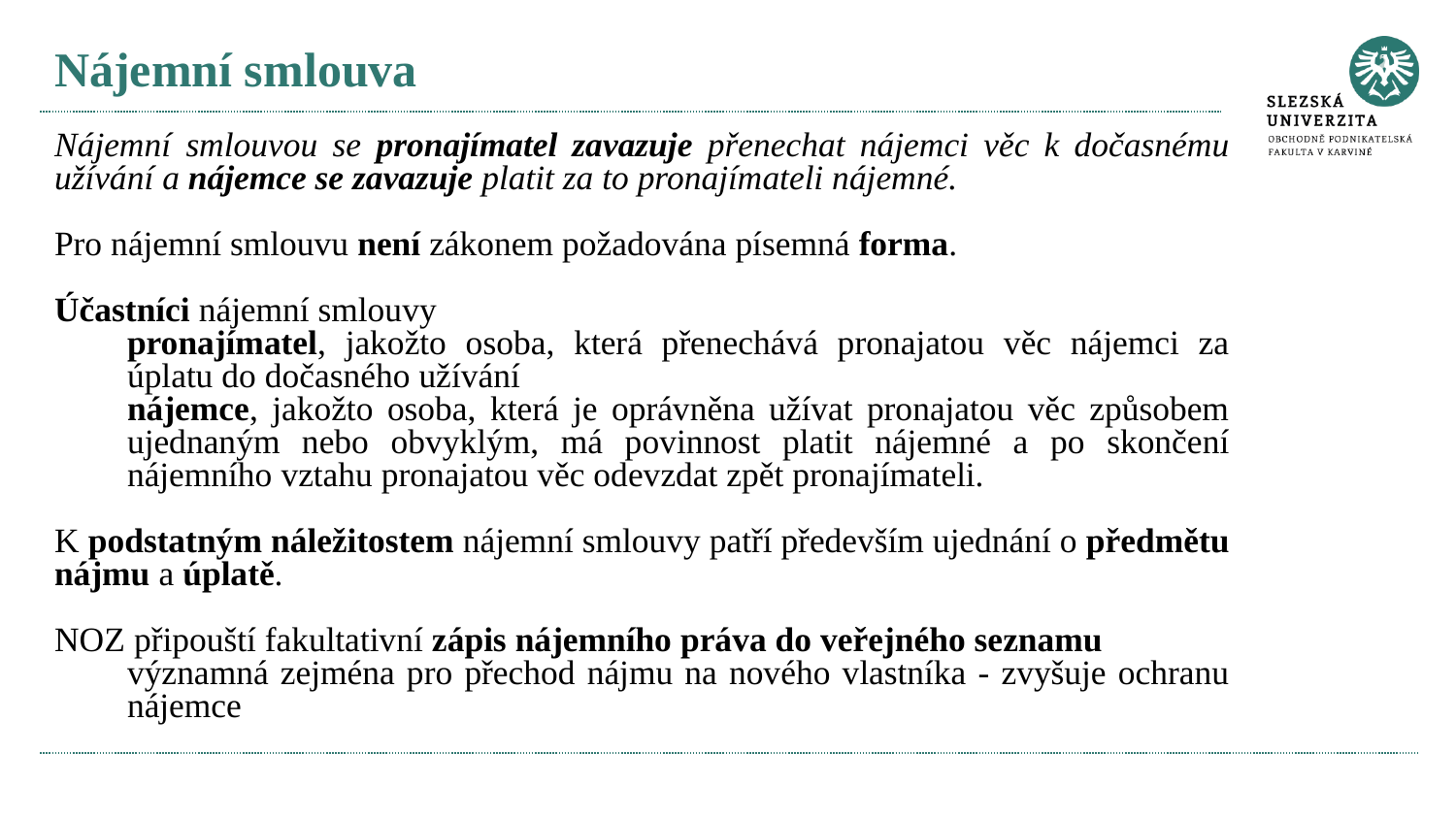

# Nájemní smlouva
Nájemní smlouvou se pronajímatel zavazuje přenechat nájemci věc k dočasnému užívání a nájemce se zavazuje platit za to pronajímateli nájemné.

Pro nájemní smlouvu není zákonem požadována písemná forma.

Účastníci nájemní smlouvy
pronajímatel, jakožto osoba, která přenechává pronajatou věc nájemci za úplatu do dočasného užívání
nájemce, jakožto osoba, která je oprávněna užívat pronajatou věc způsobem ujednaným nebo obvyklým, má povinnost platit nájemné a po skončení nájemního vztahu pronajatou věc odevzdat zpět pronajímateli.

K podstatným náležitostem nájemní smlouvy patří především ujednání o předmětu nájmu a úplatě.

NOZ připouští fakultativní zápis nájemního práva do veřejného seznamu
významná zejména pro přechod nájmu na nového vlastníka - zvyšuje ochranu nájemce